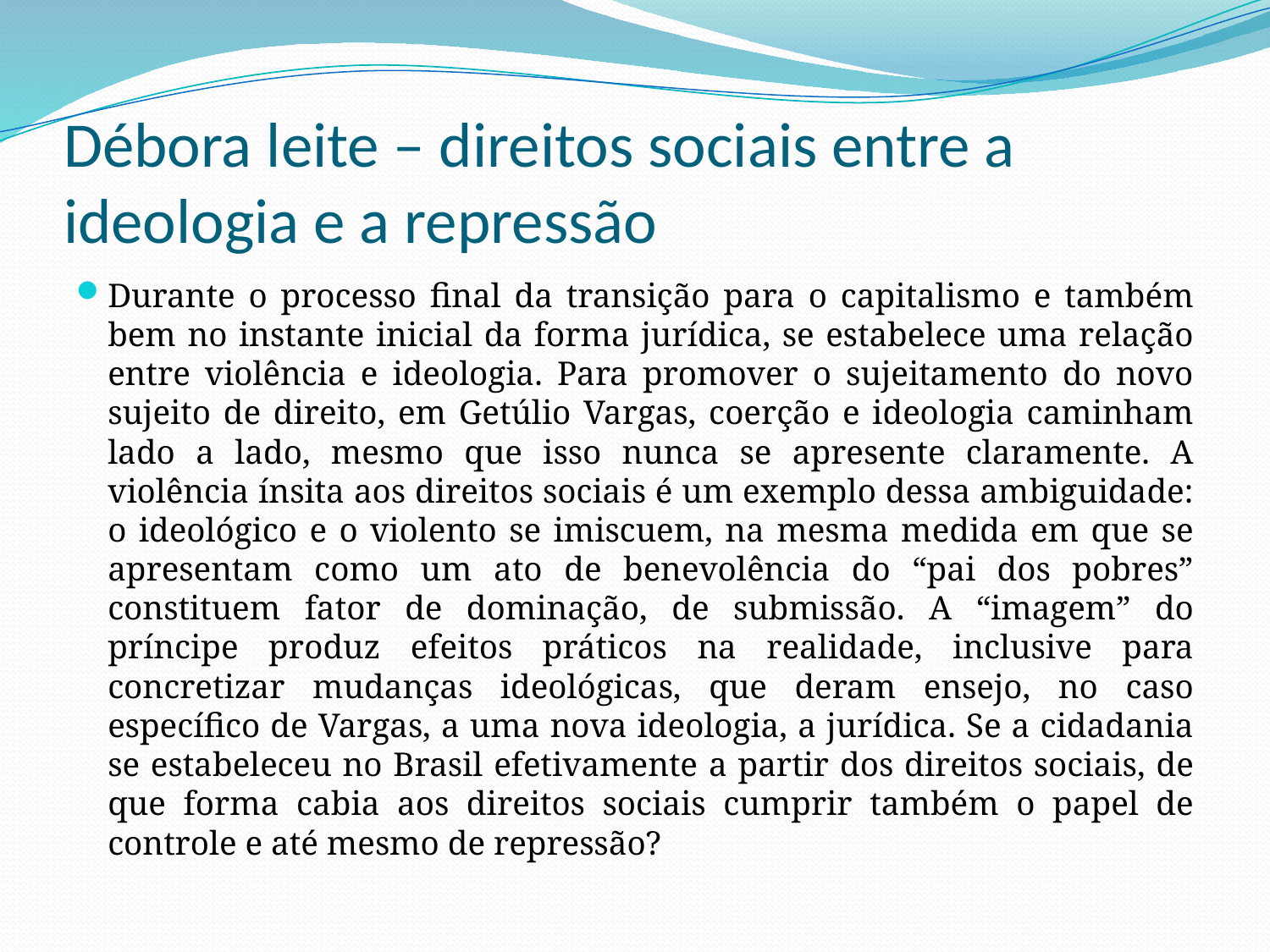

# Débora leite – direitos sociais entre a ideologia e a repressão
Durante o processo final da transição para o capitalismo e também bem no instante inicial da forma jurídica, se estabelece uma relação entre violência e ideologia. Para promover o sujeitamento do novo sujeito de direito, em Getúlio Vargas, coerção e ideologia caminham lado a lado, mesmo que isso nunca se apresente claramente. A violência ínsita aos direitos sociais é um exemplo dessa ambiguidade: o ideológico e o violento se imiscuem, na mesma medida em que se apresentam como um ato de benevolência do “pai dos pobres” constituem fator de dominação, de submissão. A “imagem” do príncipe produz efeitos práticos na realidade, inclusive para concretizar mudanças ideológicas, que deram ensejo, no caso específico de Vargas, a uma nova ideologia, a jurídica. Se a cidadania se estabeleceu no Brasil efetivamente a partir dos direitos sociais, de que forma cabia aos direitos sociais cumprir também o papel de controle e até mesmo de repressão?